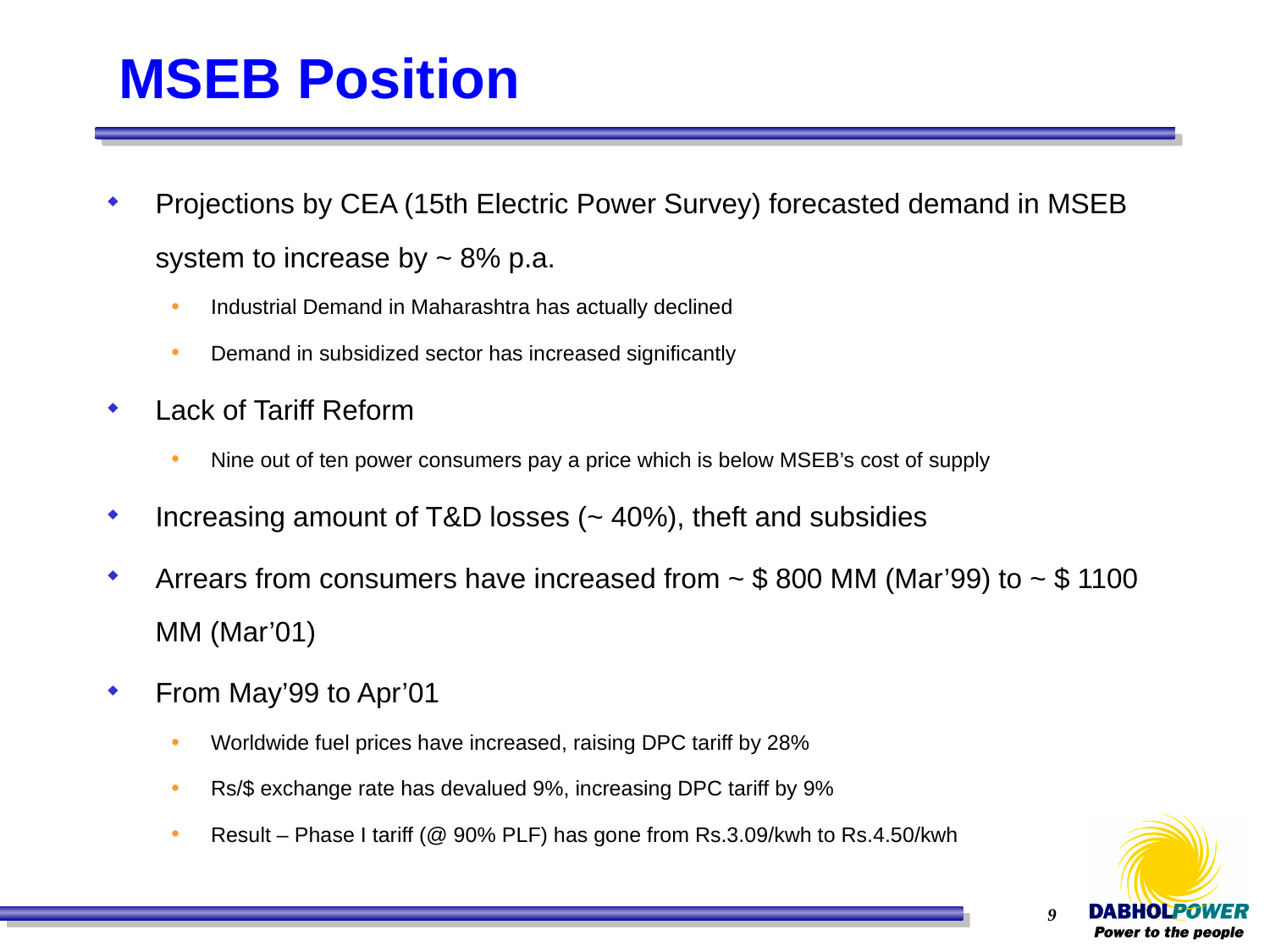

# MSEB Position
Projections by CEA (15th Electric Power Survey) forecasted demand in MSEB system to increase by ~ 8% p.a.
Industrial Demand in Maharashtra has actually declined
Demand in subsidized sector has increased significantly
Lack of Tariff Reform
Nine out of ten power consumers pay a price which is below MSEB’s cost of supply
Increasing amount of T&D losses (~ 40%), theft and subsidies
Arrears from consumers have increased from ~ $ 800 MM (Mar’99) to ~ $ 1100 MM (Mar’01)
From May’99 to Apr’01
Worldwide fuel prices have increased, raising DPC tariff by 28%
Rs/$ exchange rate has devalued 9%, increasing DPC tariff by 9%
Result – Phase I tariff (@ 90% PLF) has gone from Rs.3.09/kwh to Rs.4.50/kwh